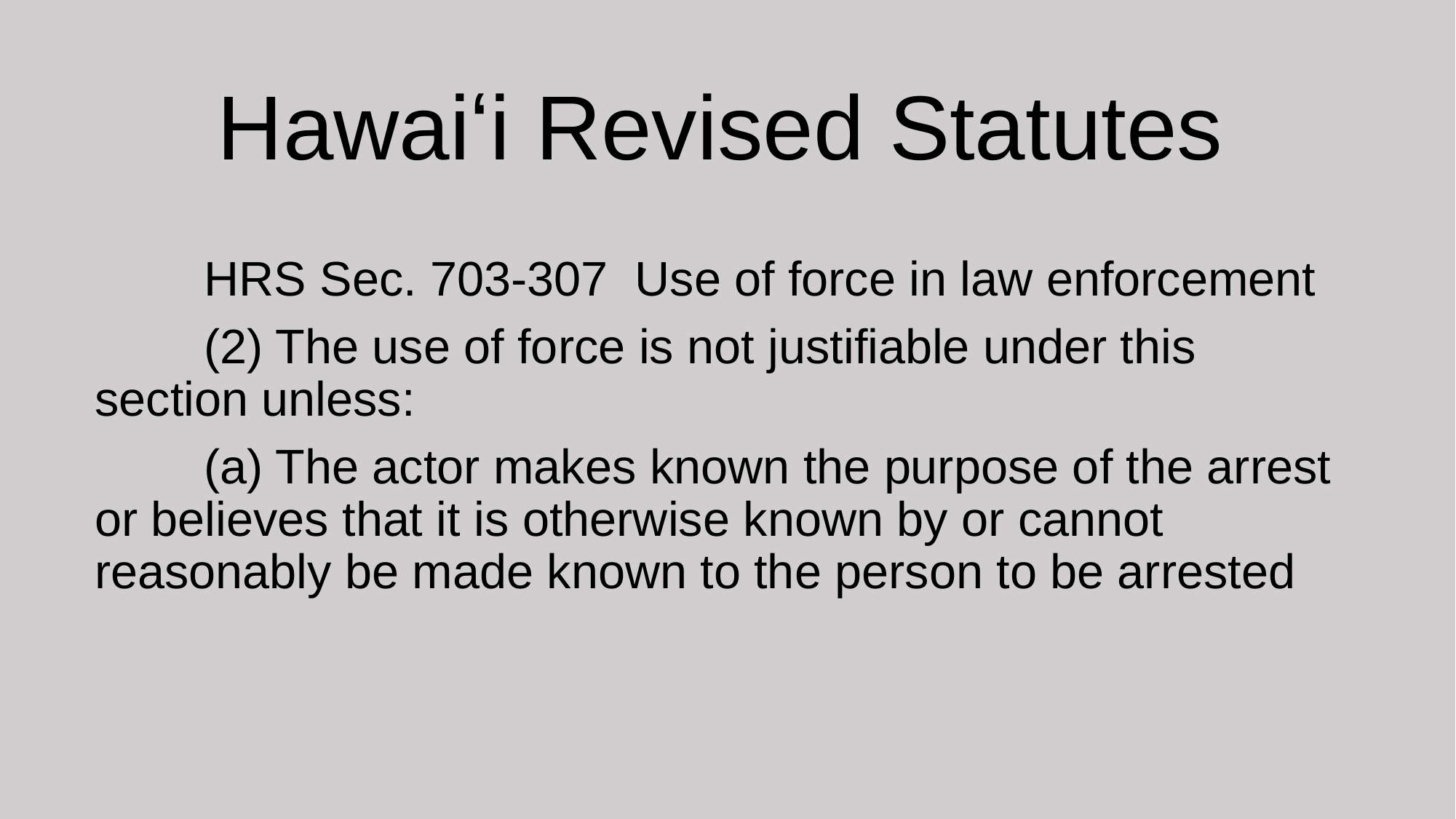

# Hawaiʻi Revised Statutes
	HRS Sec. 703-307  Use of force in law enforcement
	(2) The use of force is not justifiable under this section unless:
	(a) The actor makes known the purpose of the arrest or believes that it is otherwise known by or cannot reasonably be made known to the person to be arrested